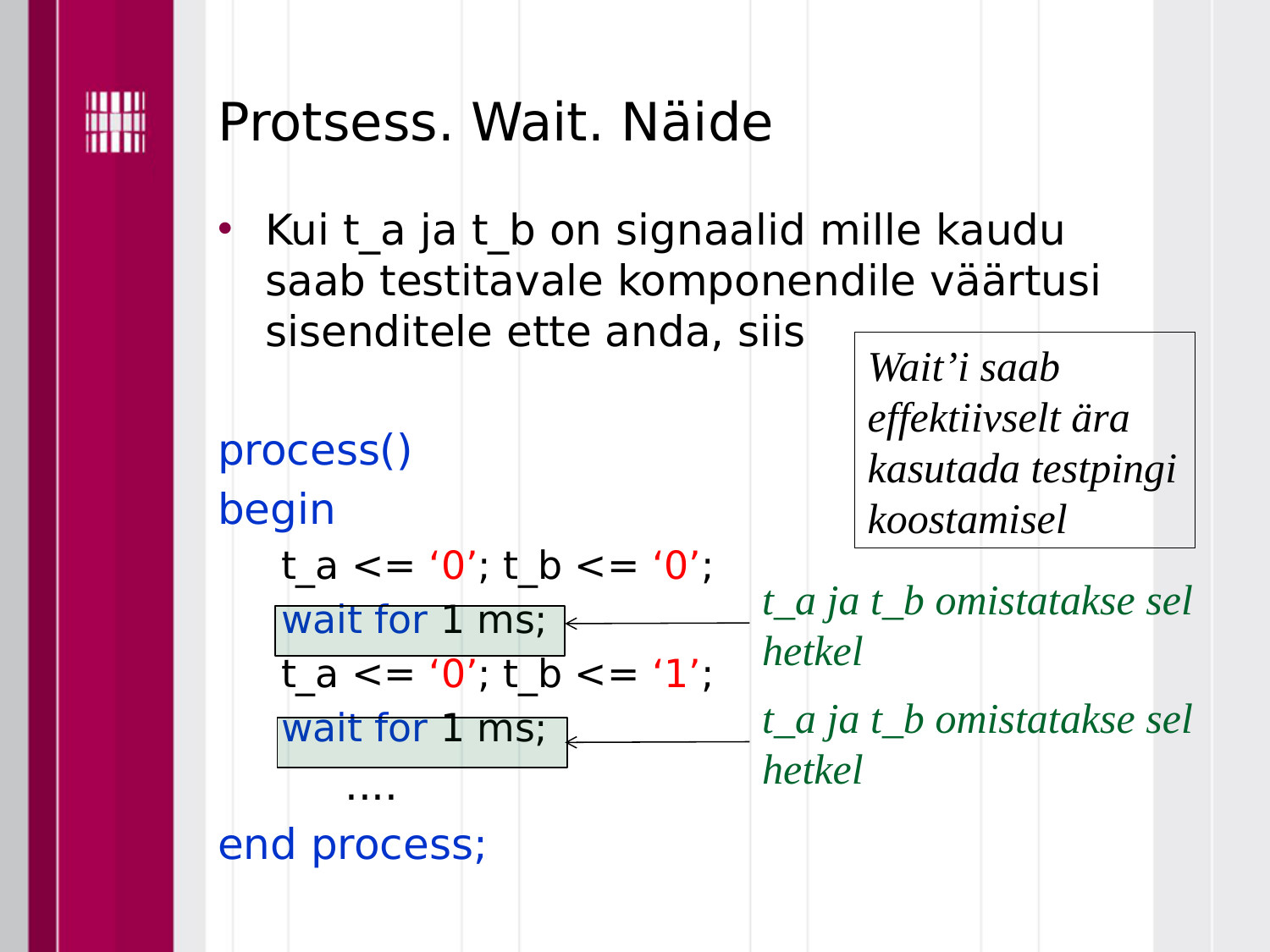

# Protsess. Wait. Näide
Kui t_a ja t_b on signaalid mille kaudu saab testitavale komponendile väärtusi sisenditele ette anda, siis

process()
begin
t_a <= ‘0’; t_b <= ‘0’;
wait for 1 ms;
t_a <= ‘0’; t_b <= ‘1’;
wait for 1 ms;
	....
end process;
Wait’i saab effektiivselt ära kasutada testpingi koostamisel
t_a ja t_b omistatakse sel hetkel

t_a ja t_b omistatakse sel hetkel